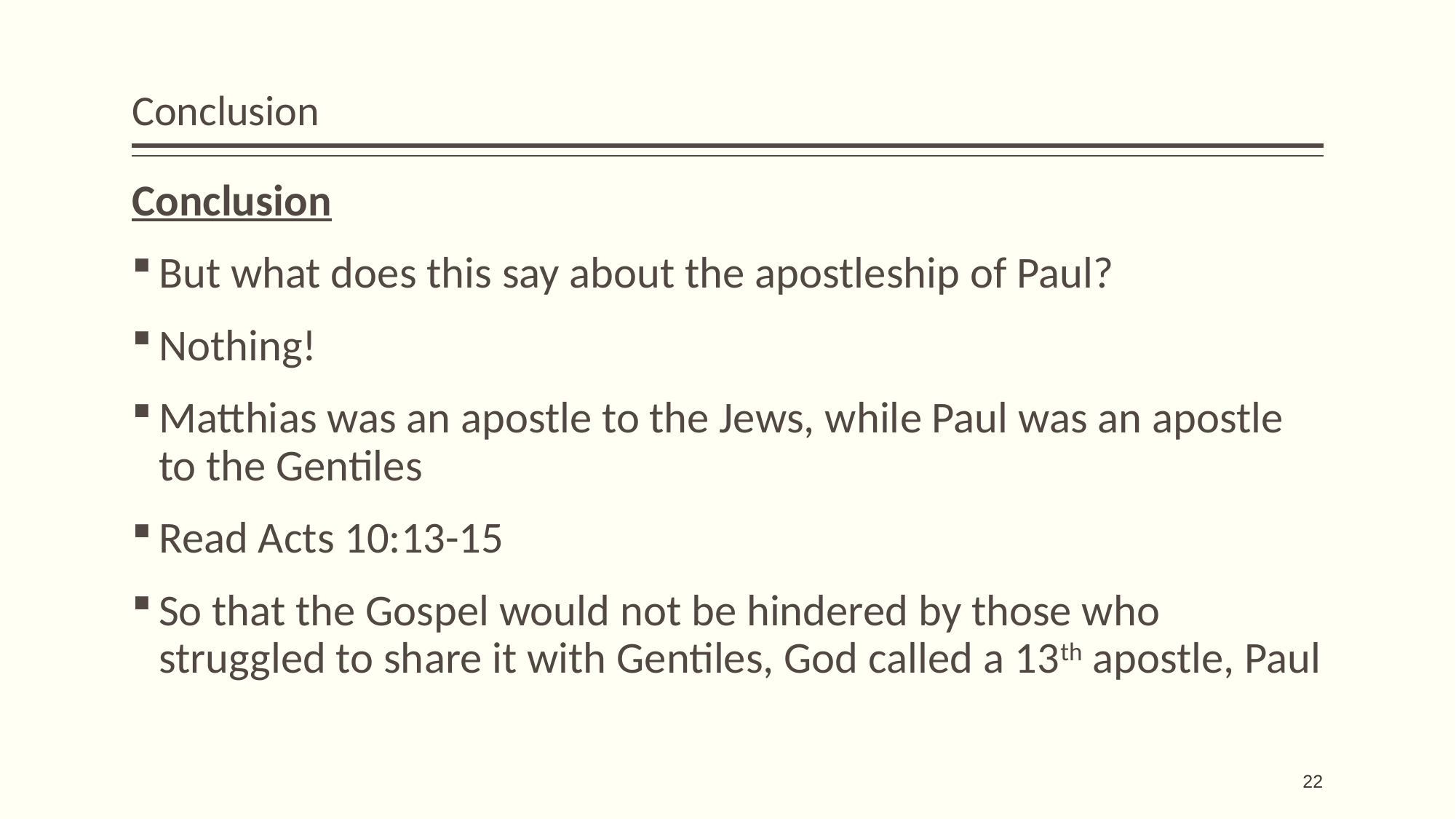

# Conclusion
Conclusion
But what does this say about the apostleship of Paul?
Nothing!
Matthias was an apostle to the Jews, while Paul was an apostle to the Gentiles
Read Acts 10:13-15
So that the Gospel would not be hindered by those who struggled to share it with Gentiles, God called a 13th apostle, Paul

22